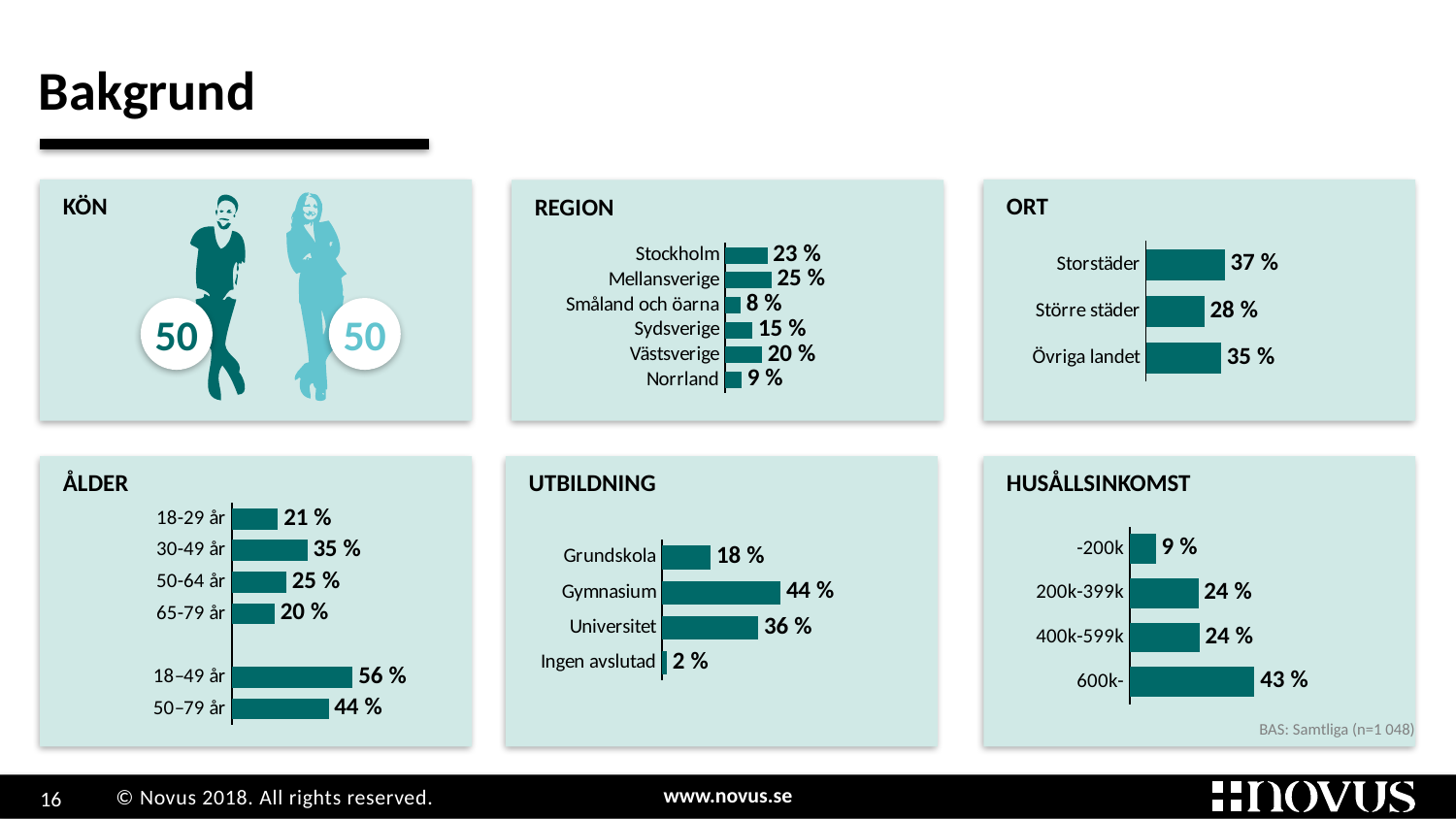

Bakgrund
KÖN
ORT
REGION

### Chart

| Category | tot |
|---|---|
| Storstäder | 0.37102179832932997 |
| Större städer | 0.275354846327165 |
| Övriga landet | 0.353623355343504 |

### Chart

| Category | tot |
|---|---|
| Stockholm | 0.22893514303531098 |
| Mellansverige | 0.251008814092531 |
| Småland och öarna | 0.0838562146972002 |
| Sydsverige | 0.147899715729934 |
| Västsverige | 0.1991033984871 |
| Norrland | 0.08919671395792181 |
50
50
ÅLDER
UTBILDNING
HUSÅLLSINKOMST

### Chart

| Category | tot |
|---|---|
| 18-29 år | 0.21208434439162002 |
| 30-49 år | 0.34706748427949696 |
| 50-64 år | 0.25 |
| 65-79 år | 0.197368657687596 |
|  | None |
| 18–49 år | 0.555420473592105 |
| 50–79 år | 0.444579526407894 |

### Chart

| Category | tot |
|---|---|
| -200k | 0.0900630775627814 |
| 200k-399k | 0.23756995265135 |
| 400k-599k | 0.241411720424424 |
| 600k- | 0.430955249361444 |

### Chart

| Category | tot |
|---|---|
| Grundskola | 0.182045537887642 |
| Gymnasium | 0.440945638977941 |
| Universitet | 0.358140969445414 |
| Ingen avslutad | 0.0188678536890056 |
BAS: Samtliga (n=1 048)